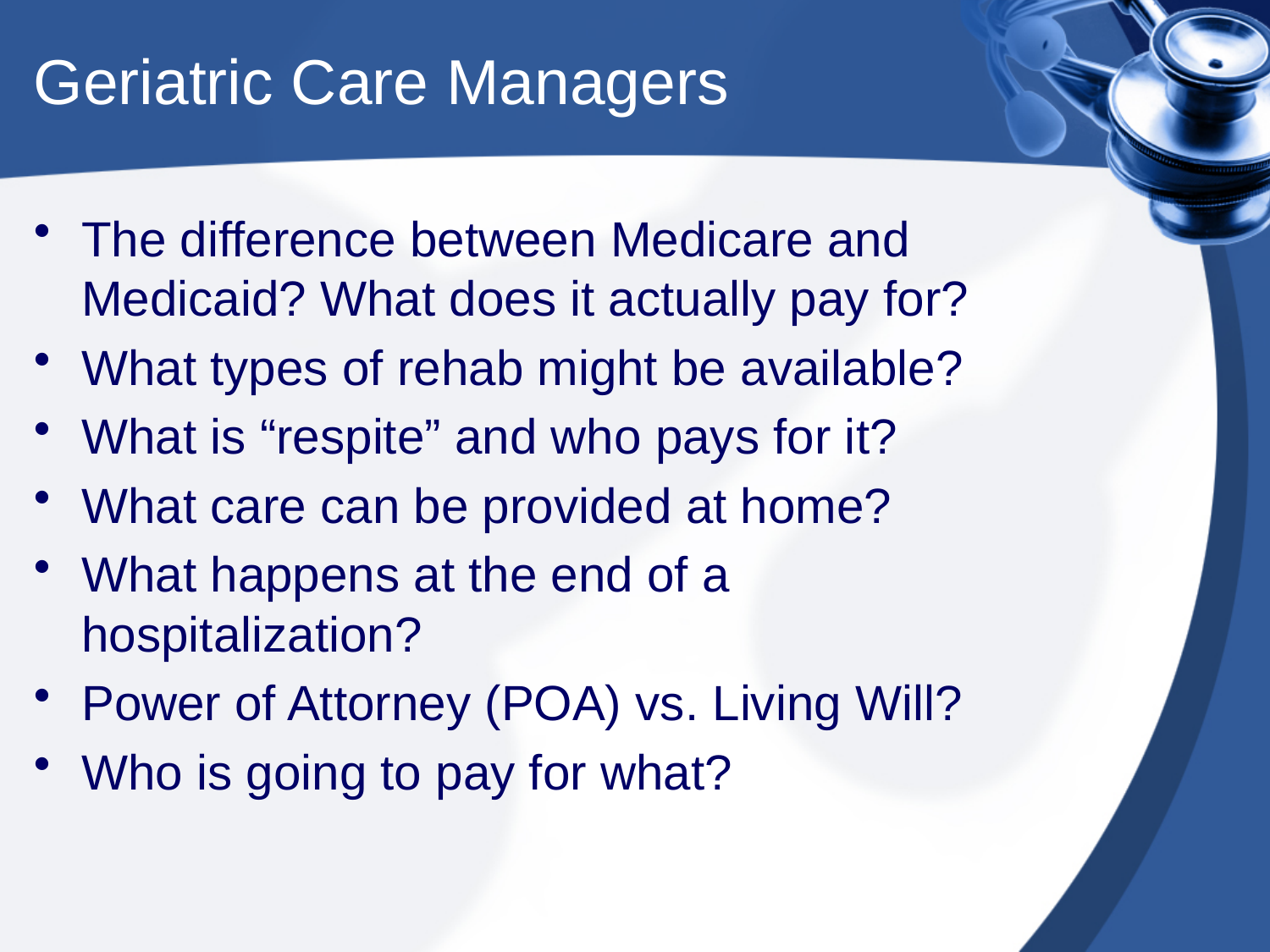

# Geriatric Care Managers
The difference between Medicare and Medicaid? What does it actually pay for?
What types of rehab might be available?
What is “respite” and who pays for it?
What care can be provided at home?
What happens at the end of a hospitalization?
Power of Attorney (POA) vs. Living Will?
Who is going to pay for what?